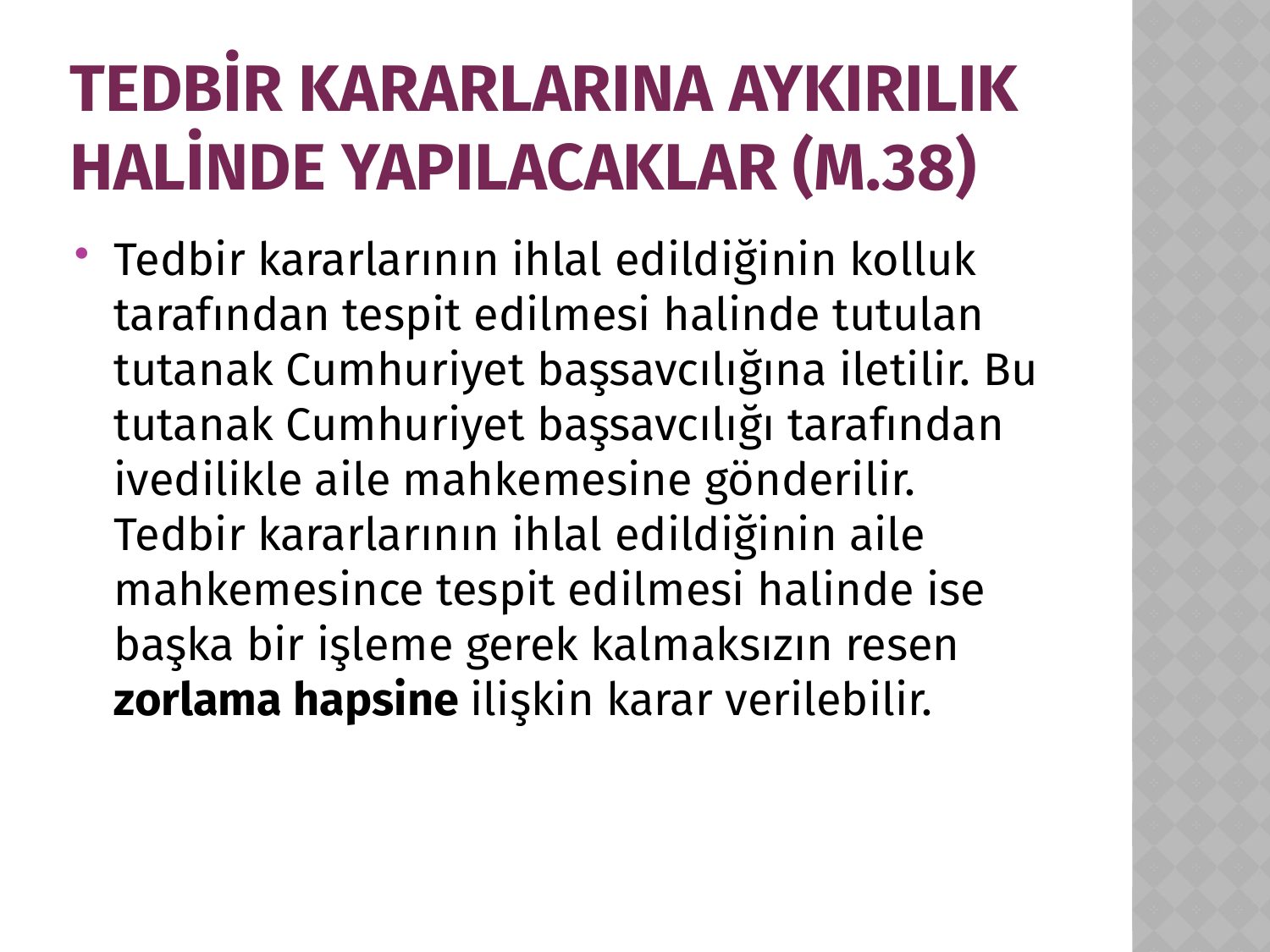

# Tedbir kararlarına aykırılık  halinde yapılacaklar (m.38)
Tedbir kararlarının ihlal edildiğinin kolluk tarafından tespit edilmesi halinde tutulan tutanak Cumhuriyet başsavcılığına iletilir. Bu tutanak Cumhuriyet başsavcılığı tarafından ivedilikle aile mahkemesine gönderilir. Tedbir kararlarının ihlal edildiğinin aile mahkemesince tespit edilmesi halinde ise başka bir işleme gerek kalmaksızın resen zorlama hapsine ilişkin karar verilebilir.